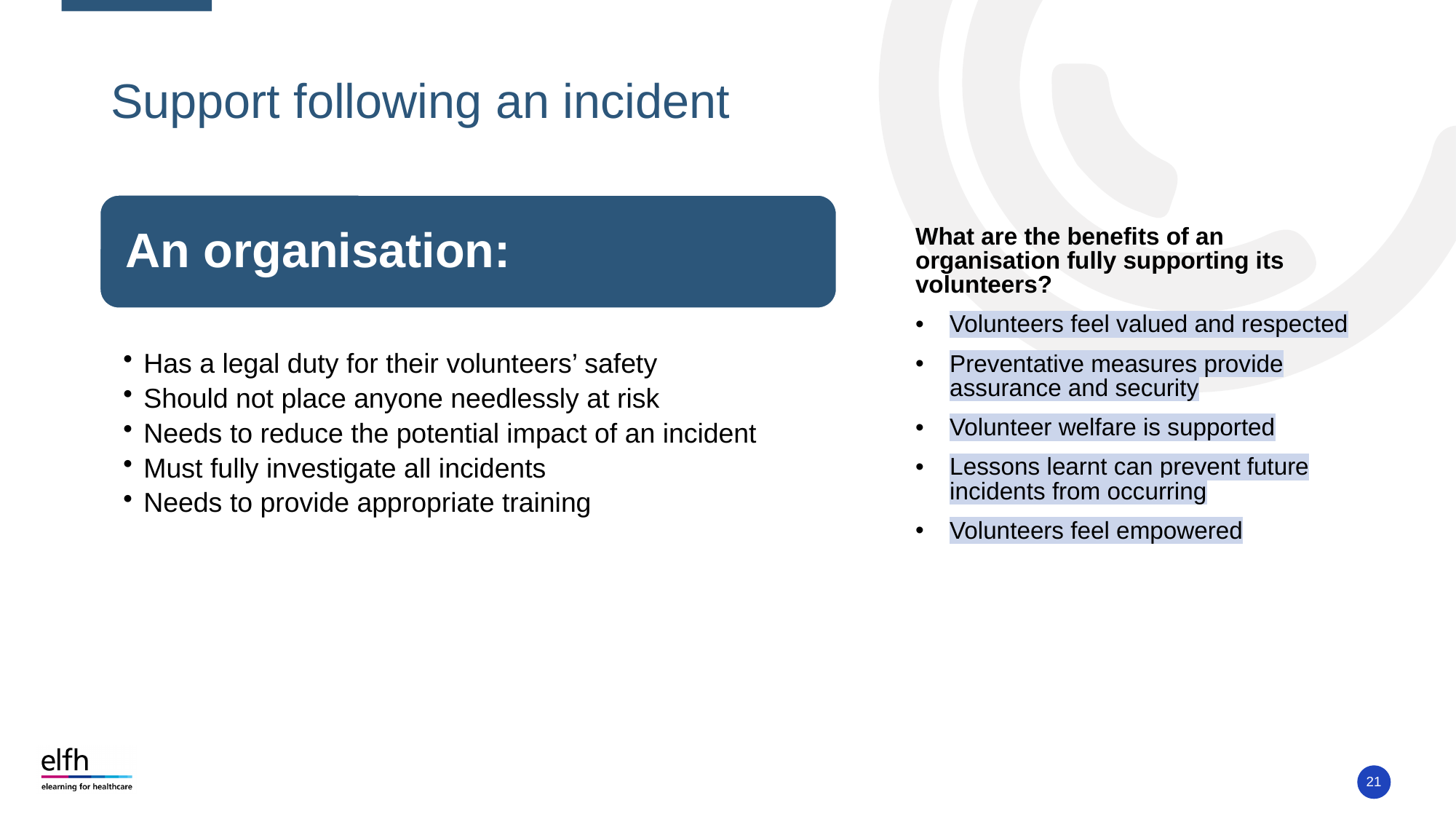

# Support following an incident
An organisation:

Has a legal duty for their volunteers’ safety
Should not place anyone needlessly at risk
Needs to reduce the potential impact of an incident
Must fully investigate all incidents
Needs to provide appropriate training
What are the benefits of an organisation fully supporting its volunteers?
Volunteers feel valued and respected
Preventative measures provide assurance and security
Volunteer welfare is supported
Lessons learnt can prevent future incidents from occurring
Volunteers feel empowered

21